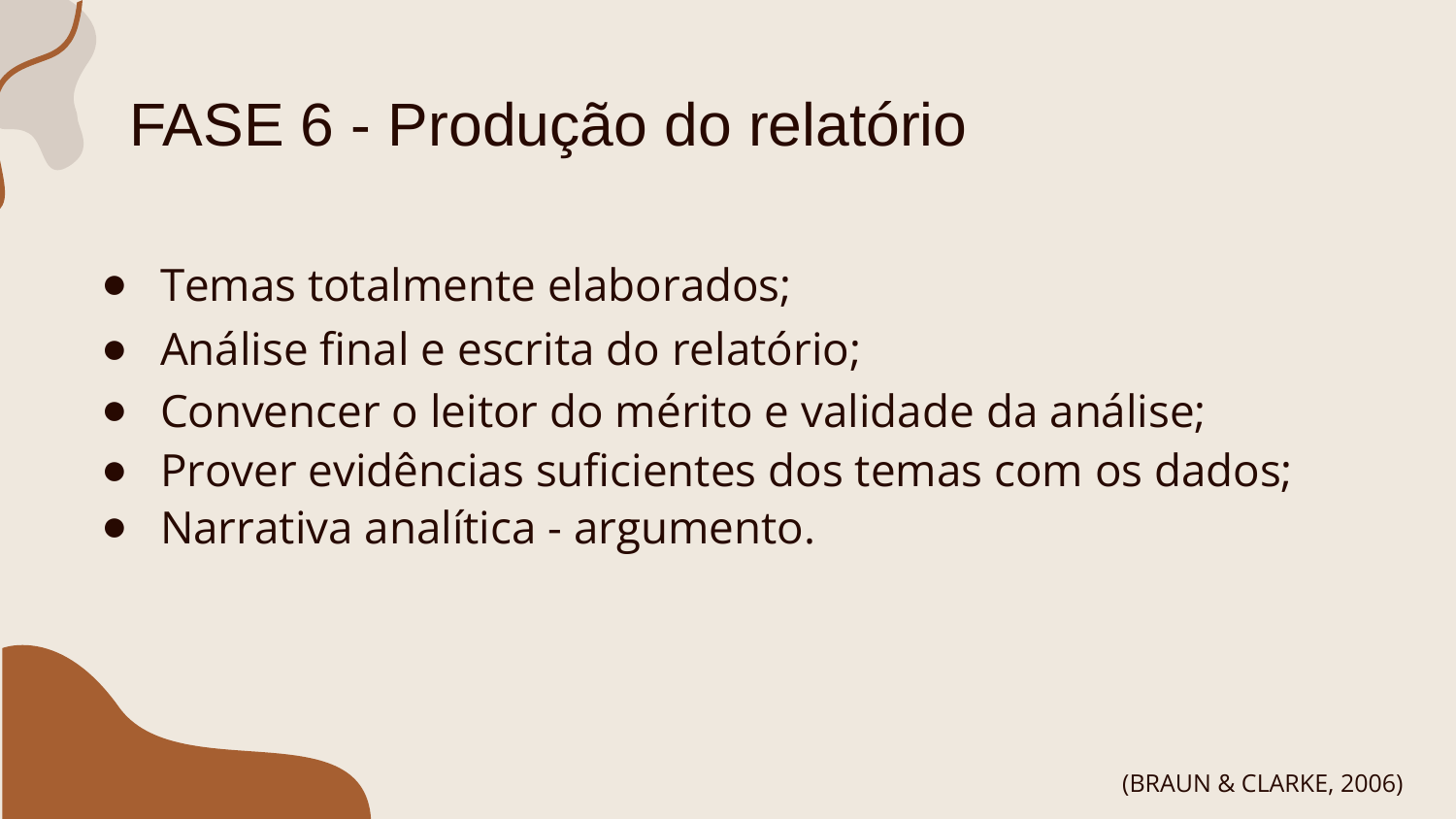

# FASE 6 - Produção do relatório

Temas totalmente elaborados;

Análise final e escrita do relatório;

Convencer o leitor do mérito e validade da análise;

Prover evidências suficientes dos temas com os dados;

Narrativa analítica - argumento.

(BRAUN & CLARKE, 2006)